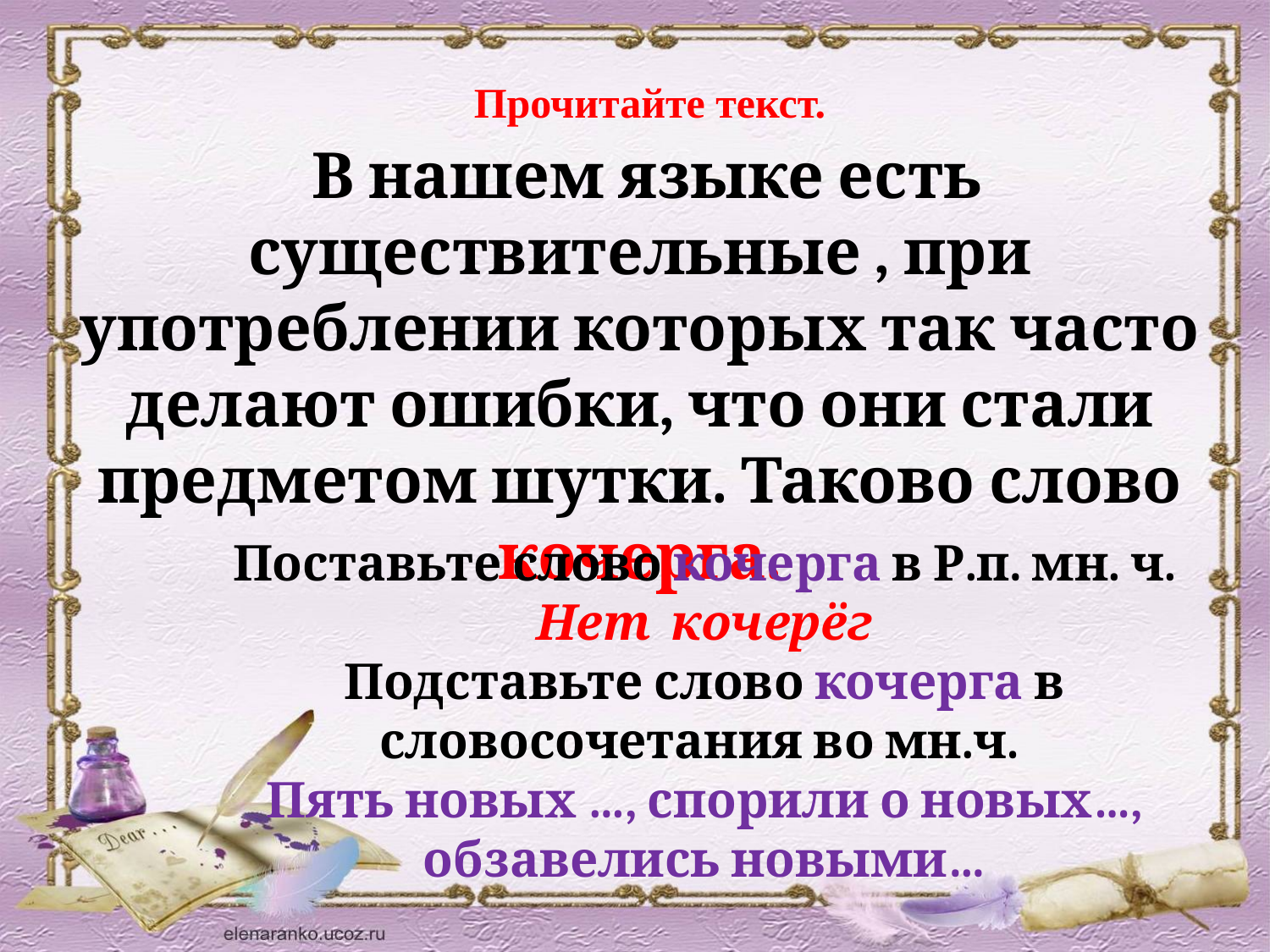

Прочитайте текст.
 В нашем языке есть существительные , при употреблении которых так часто делают ошибки, что они стали предметом шутки. Таково слово кочерга.
Поставьте слово кочерга в Р.п. мн. ч.
Нет  кочерёг
Подставьте слово кочерга в словосочетания во мн.ч.
Пять новых …, спорили о новых…, обзавелись новыми…